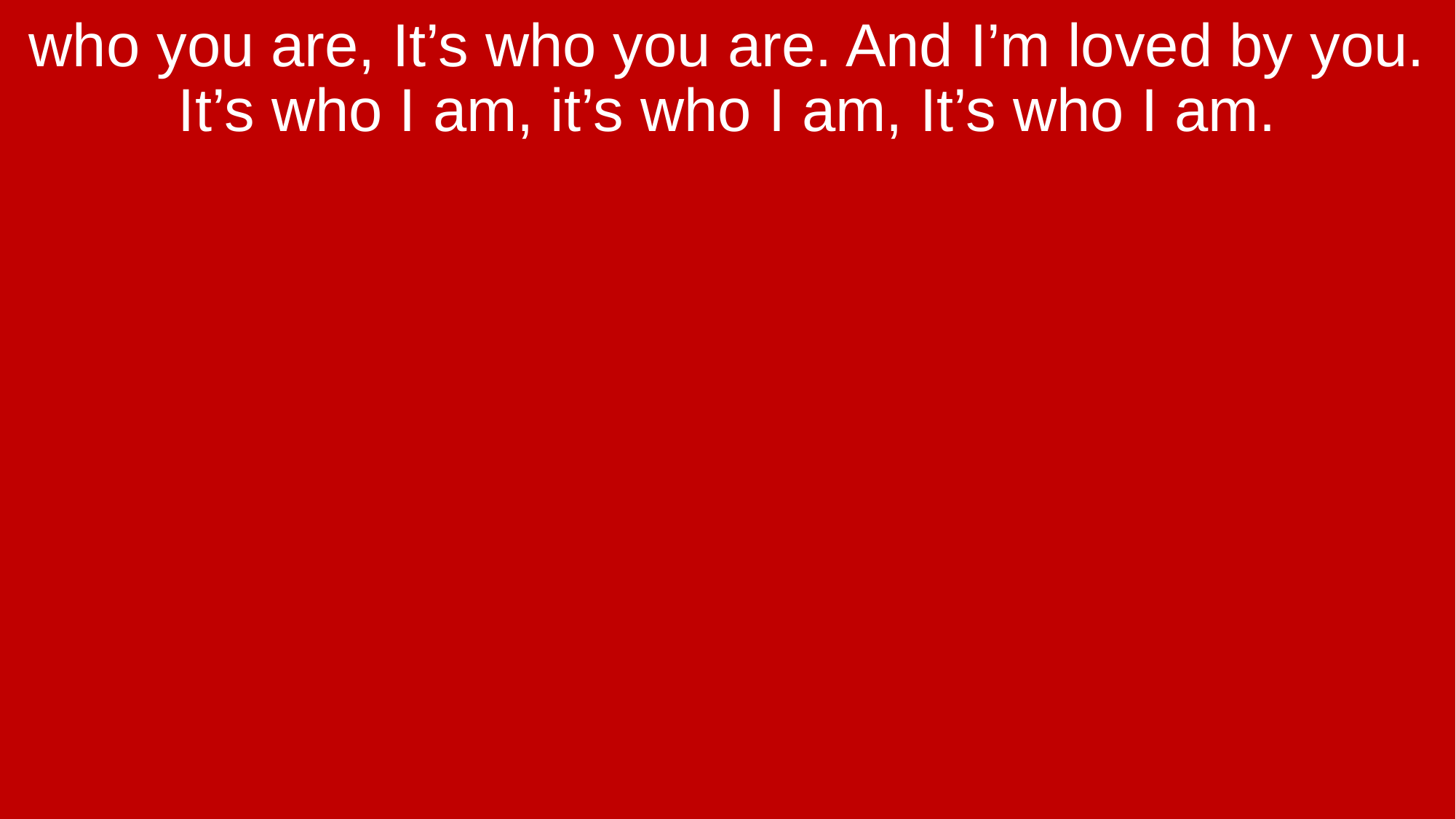

who you are, It’s who you are. And I’m loved by you. It’s who I am, it’s who I am, It’s who I am.